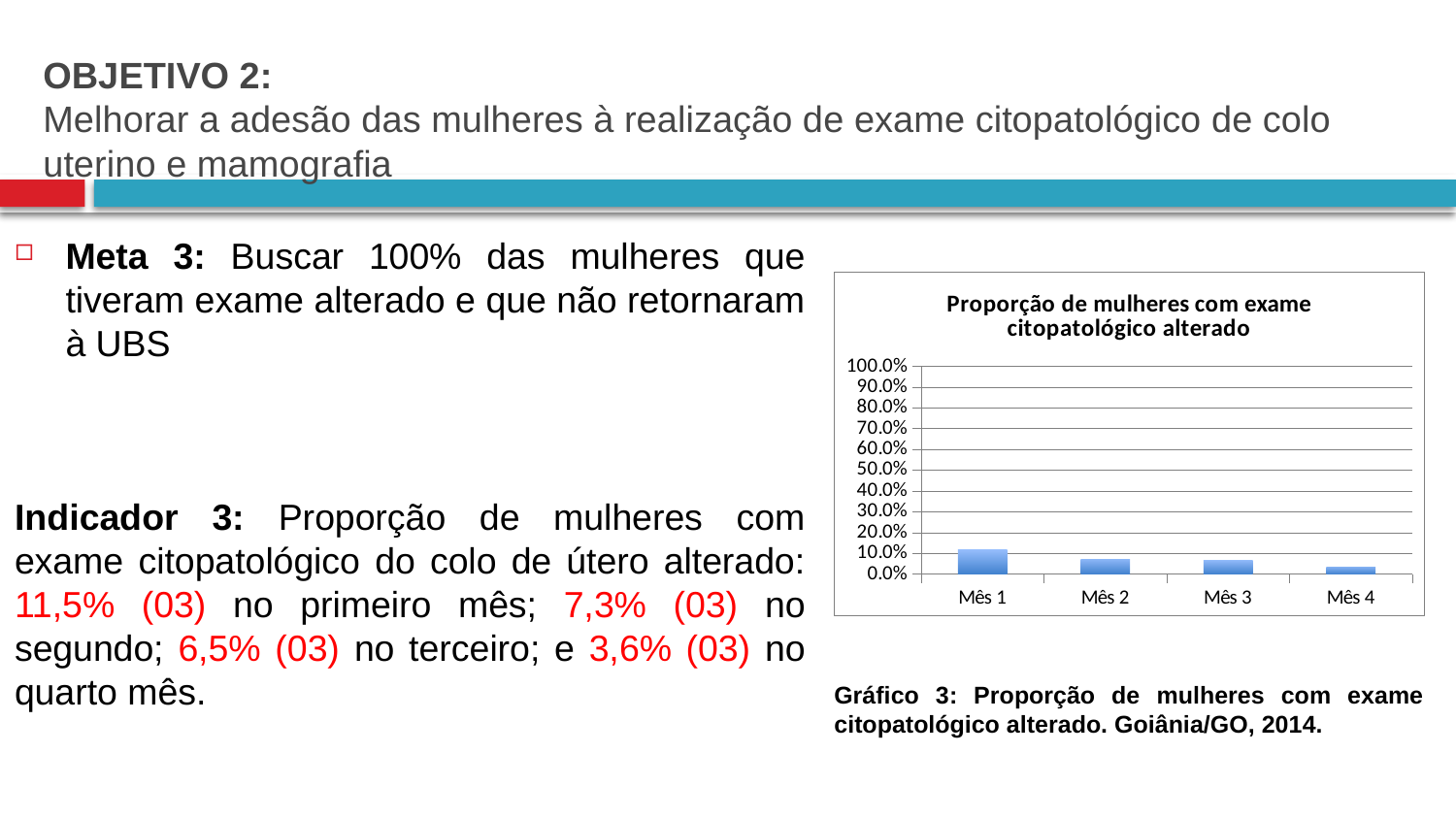

# OBJETIVO 2: Melhorar a adesão das mulheres à realização de exame citopatológico de colo uterino e mamografia
Meta 3: Buscar 100% das mulheres que tiveram exame alterado e que não retornaram à UBS

Indicador 3: Proporção de mulheres com exame citopatológico do colo de útero alterado: 11,5% (03) no primeiro mês; 7,3% (03) no segundo; 6,5% (03) no terceiro; e 3,6% (03) no quarto mês.

### Chart:

| Category | Proporção de mulheres com exame citopatológico alterado |
|---|---|
| Mês 1 | 0.11538461538461539 |
| Mês 2 | 0.07317073170731707 |
| Mês 3 | 0.06521739130434782 |
| Mês 4 | 0.03571428571428571 |
Gráfico 3: Proporção de mulheres com exame citopatológico alterado. Goiânia/GO, 2014.